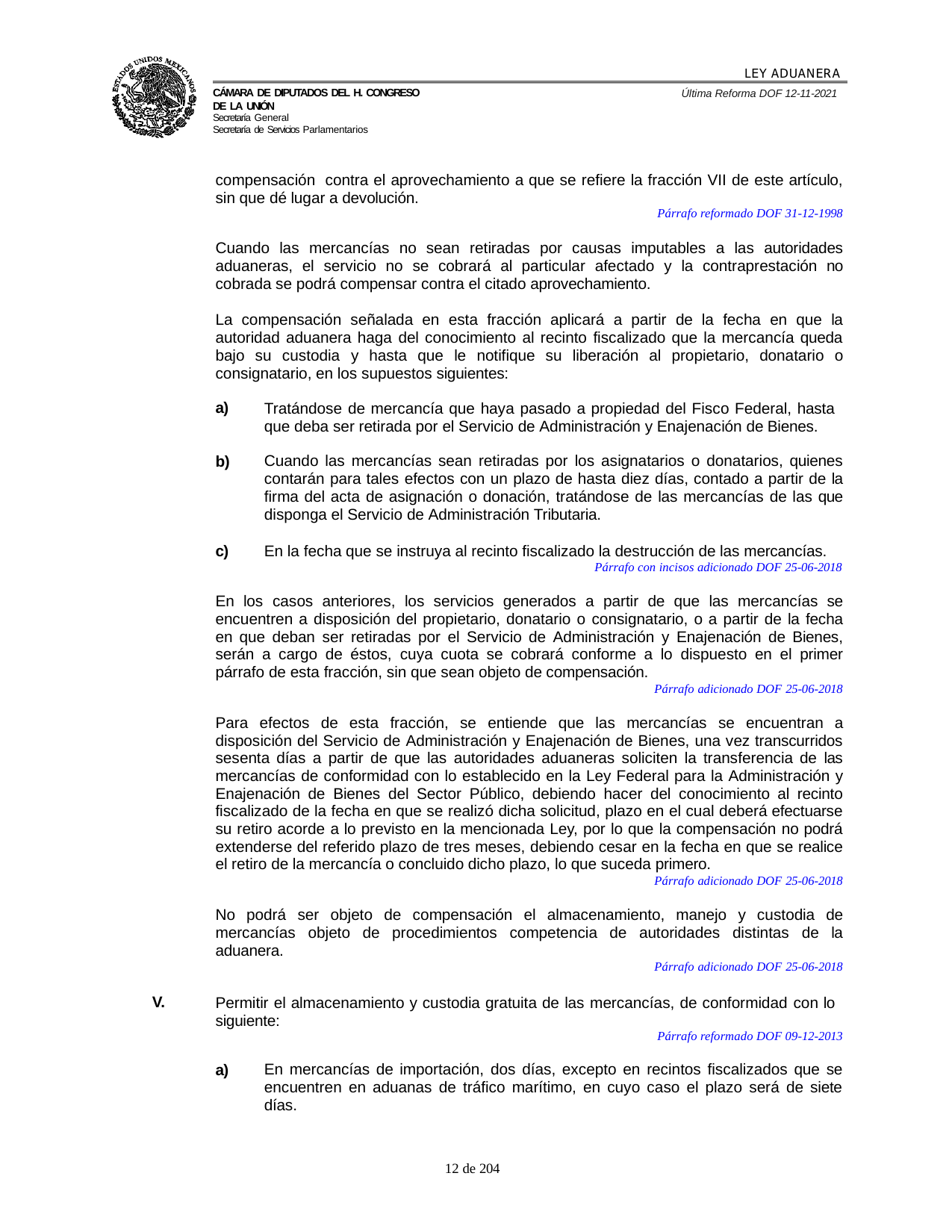

LEY ADUANERA

Última Reforma DOF 12-11-2021
Cámara de Diputados del H. Congreso de la Unión
Secretaría General
Secretaría de Servicios Parlamentarios
compensación contra el aprovechamiento a que se refiere la fracción VII de este artículo, sin que dé lugar a devolución.
Párrafo reformado DOF 31-12-1998

Cuando las mercancías no sean retiradas por causas imputables a las autoridades aduaneras, el servicio no se cobrará al particular afectado y la contraprestación no cobrada se podrá compensar contra el citado aprovechamiento.
La compensación señalada en esta fracción aplicará a partir de la fecha en que la autoridad aduanera haga del conocimiento al recinto fiscalizado que la mercancía queda bajo su custodia y hasta que le notifique su liberación al propietario, donatario o consignatario, en los supuestos siguientes:
a)
Tratándose de mercancía que haya pasado a propiedad del Fisco Federal, hasta que deba ser retirada por el Servicio de Administración y Enajenación de Bienes.
b)
Cuando las mercancías sean retiradas por los asignatarios o donatarios, quienes contarán para tales efectos con un plazo de hasta diez días, contado a partir de la firma del acta de asignación o donación, tratándose de las mercancías de las que disponga el Servicio de Administración Tributaria.
c)
En la fecha que se instruya al recinto fiscalizado la destrucción de las mercancías.
Párrafo con incisos adicionado DOF 25-06-2018
En los casos anteriores, los servicios generados a partir de que las mercancías se encuentren a disposición del propietario, donatario o consignatario, o a partir de la fecha en que deban ser retiradas por el Servicio de Administración y Enajenación de Bienes, serán a cargo de éstos, cuya cuota se cobrará conforme a lo dispuesto en el primer párrafo de esta fracción, sin que sean objeto de compensación.
Párrafo adicionado DOF 25-06-2018

Para efectos de esta fracción, se entiende que las mercancías se encuentran a disposición del Servicio de Administración y Enajenación de Bienes, una vez transcurridos sesenta días a partir de que las autoridades aduaneras soliciten la transferencia de las mercancías de conformidad con lo establecido en la Ley Federal para la Administración y Enajenación de Bienes del Sector Público, debiendo hacer del conocimiento al recinto fiscalizado de la fecha en que se realizó dicha solicitud, plazo en el cual deberá efectuarse su retiro acorde a lo previsto en la mencionada Ley, por lo que la compensación no podrá extenderse del referido plazo de tres meses, debiendo cesar en la fecha en que se realice el retiro de la mercancía o concluido dicho plazo, lo que suceda primero.
Párrafo adicionado DOF 25-06-2018

No podrá ser objeto de compensación el almacenamiento, manejo y custodia de mercancías objeto de procedimientos competencia de autoridades distintas de la aduanera.
Párrafo adicionado DOF 25-06-2018
V.
Permitir el almacenamiento y custodia gratuita de las mercancías, de conformidad con lo siguiente:
Párrafo reformado DOF 09-12-2013
a)
En mercancías de importación, dos días, excepto en recintos fiscalizados que se encuentren en aduanas de tráfico marítimo, en cuyo caso el plazo será de siete días.
12 de 204